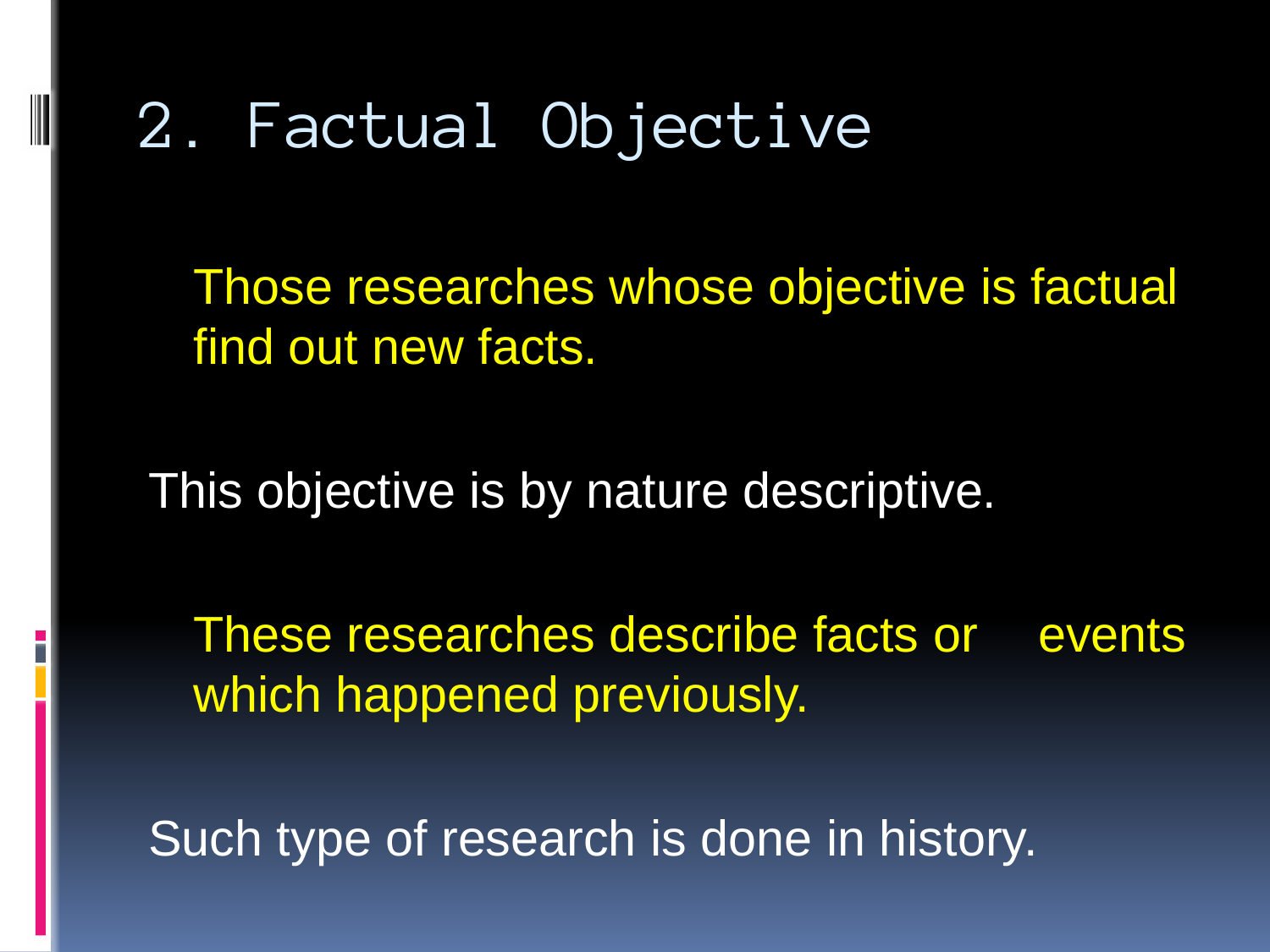

# 2. Factual Objective
	Those researches whose objective is factual find out new facts.

This objective is by nature descriptive.

			These researches describe facts or 			events which happened previously.

Such type of research is done in history.